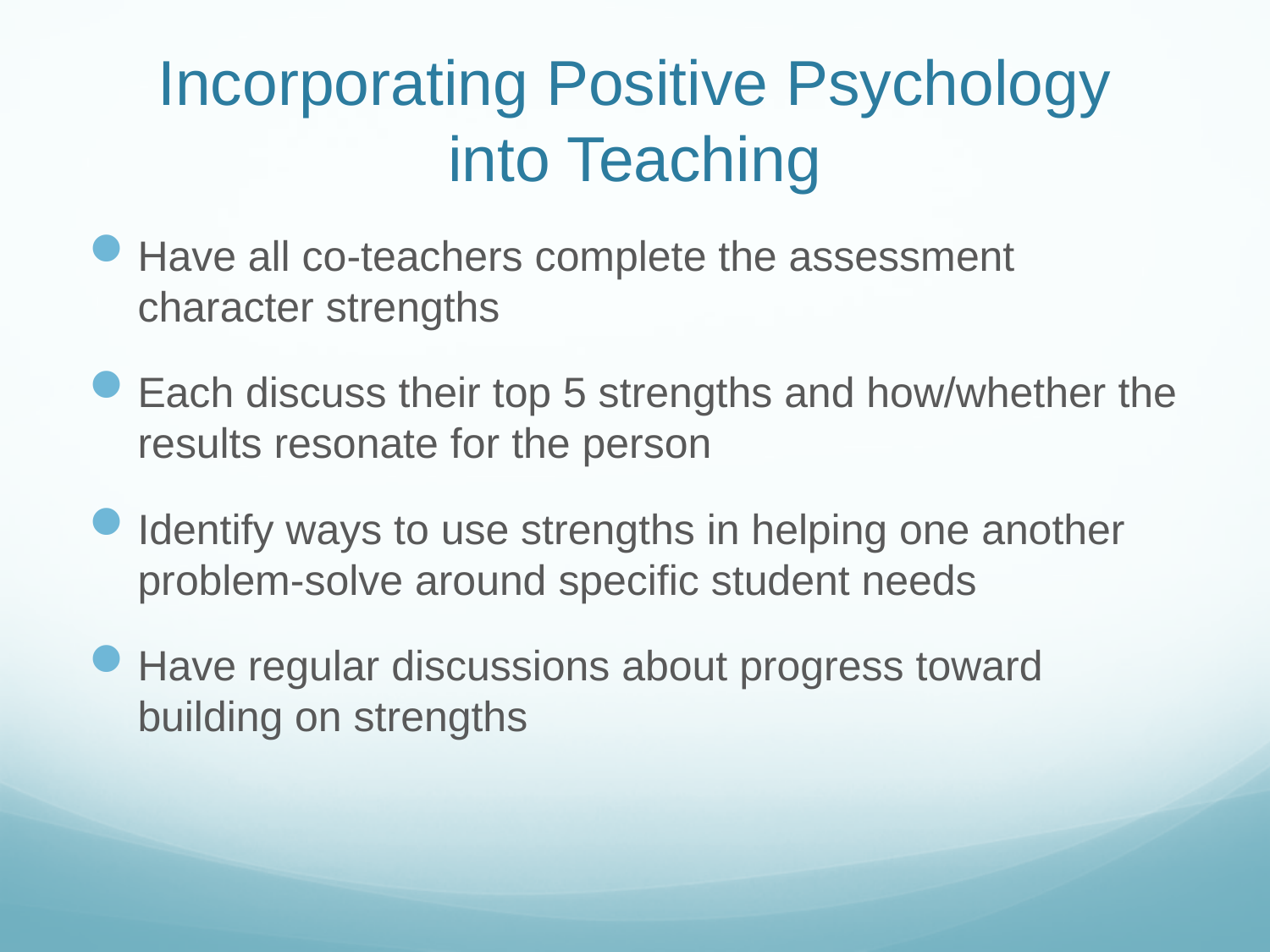

# Incorporating Positive Psychology into Teaching
Have all co-teachers complete the assessment character strengths
Each discuss their top 5 strengths and how/whether the results resonate for the person
Identify ways to use strengths in helping one another problem-solve around specific student needs
Have regular discussions about progress toward building on strengths